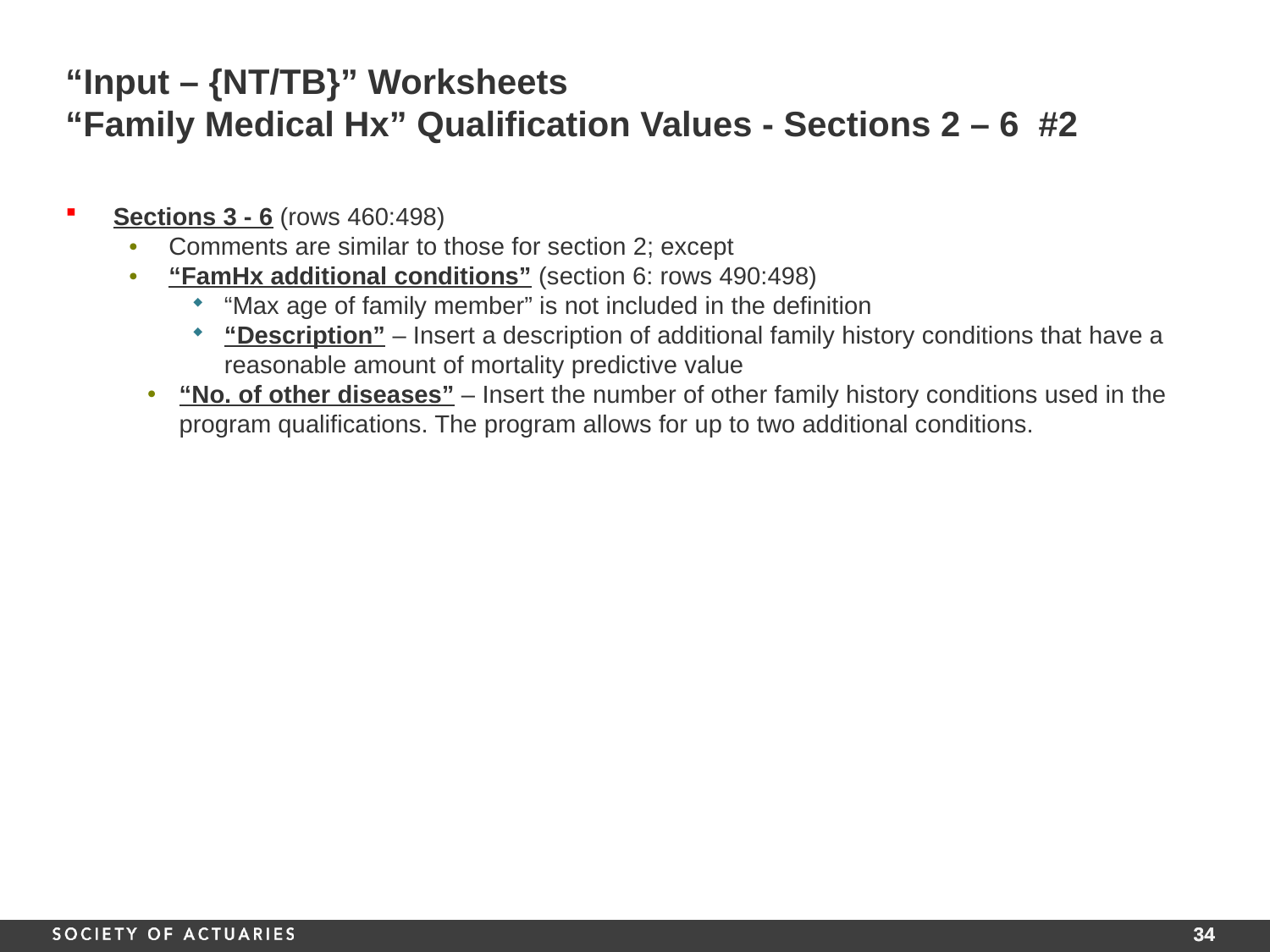

# “Input – {NT/TB}” Worksheets “Family Medical Hx” Qualification Values - Sections 2 – 6  #2
Sections 3 - 6 (rows 460:498)
Comments are similar to those for section 2; except
“FamHx additional conditions” (section 6: rows 490:498)
“Max age of family member” is not included in the definition
“Description” – Insert a description of additional family history conditions that have a reasonable amount of mortality predictive value
“No. of other diseases” – Insert the number of other family history conditions used in the program qualifications. The program allows for up to two additional conditions.